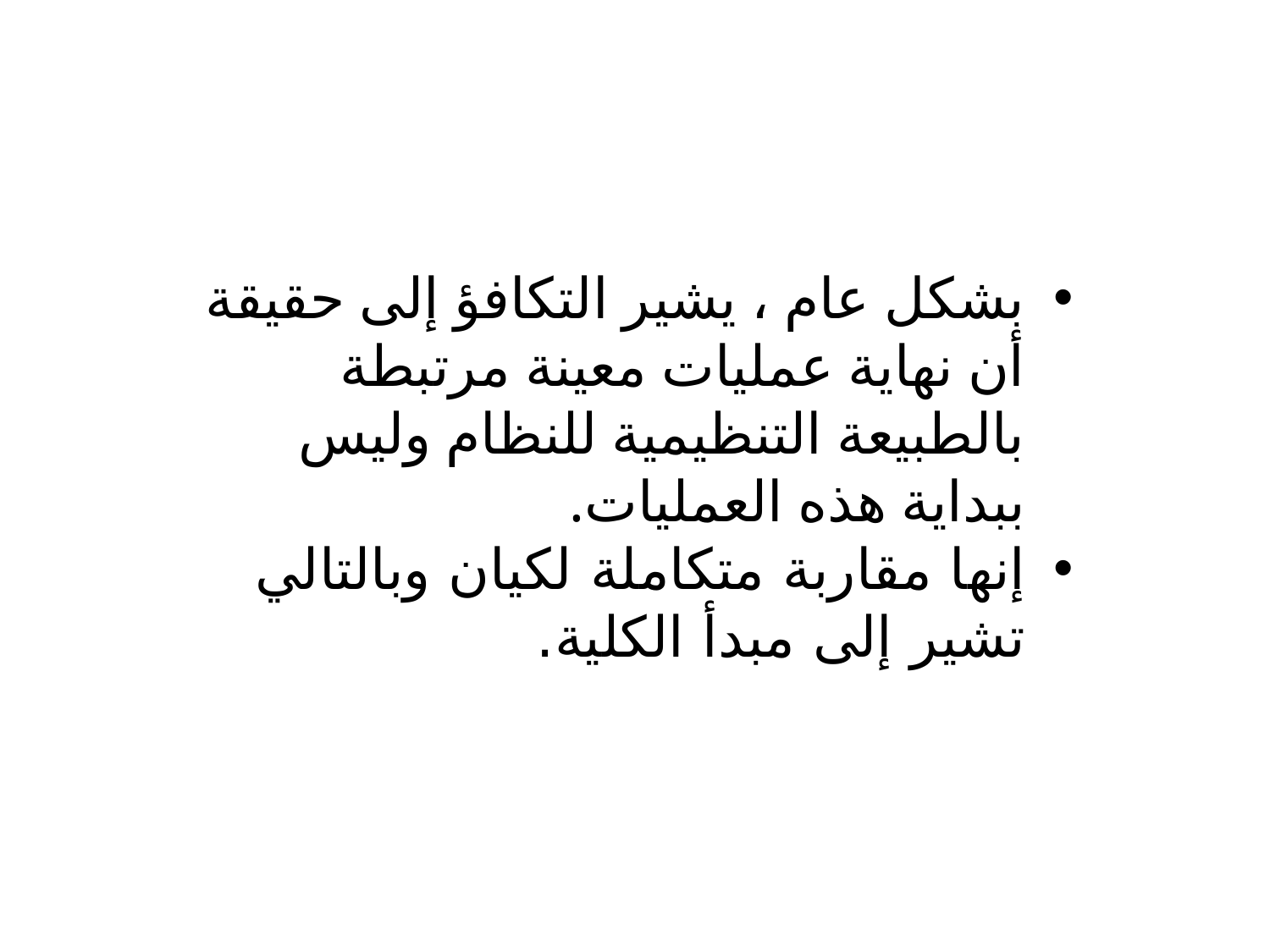

بشكل عام ، يشير التكافؤ إلى حقيقة أن نهاية عمليات معينة مرتبطة بالطبيعة التنظيمية للنظام وليس ببداية هذه العمليات.
إنها مقاربة متكاملة لكيان وبالتالي تشير إلى مبدأ الكلية.